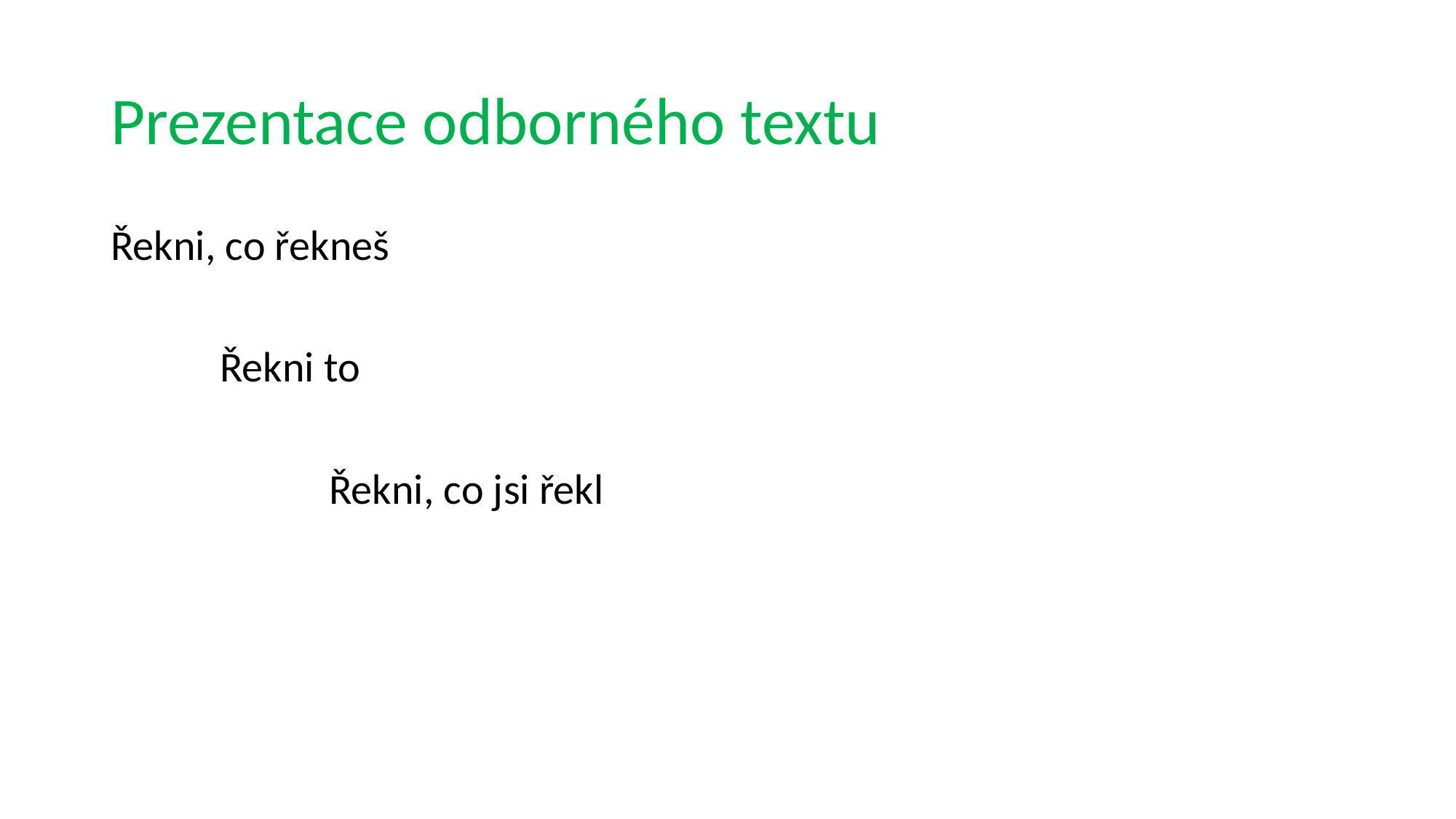

# Prezentace odborného textu
Řekni, co řekneš

	Řekni to

		Řekni, co jsi řekl